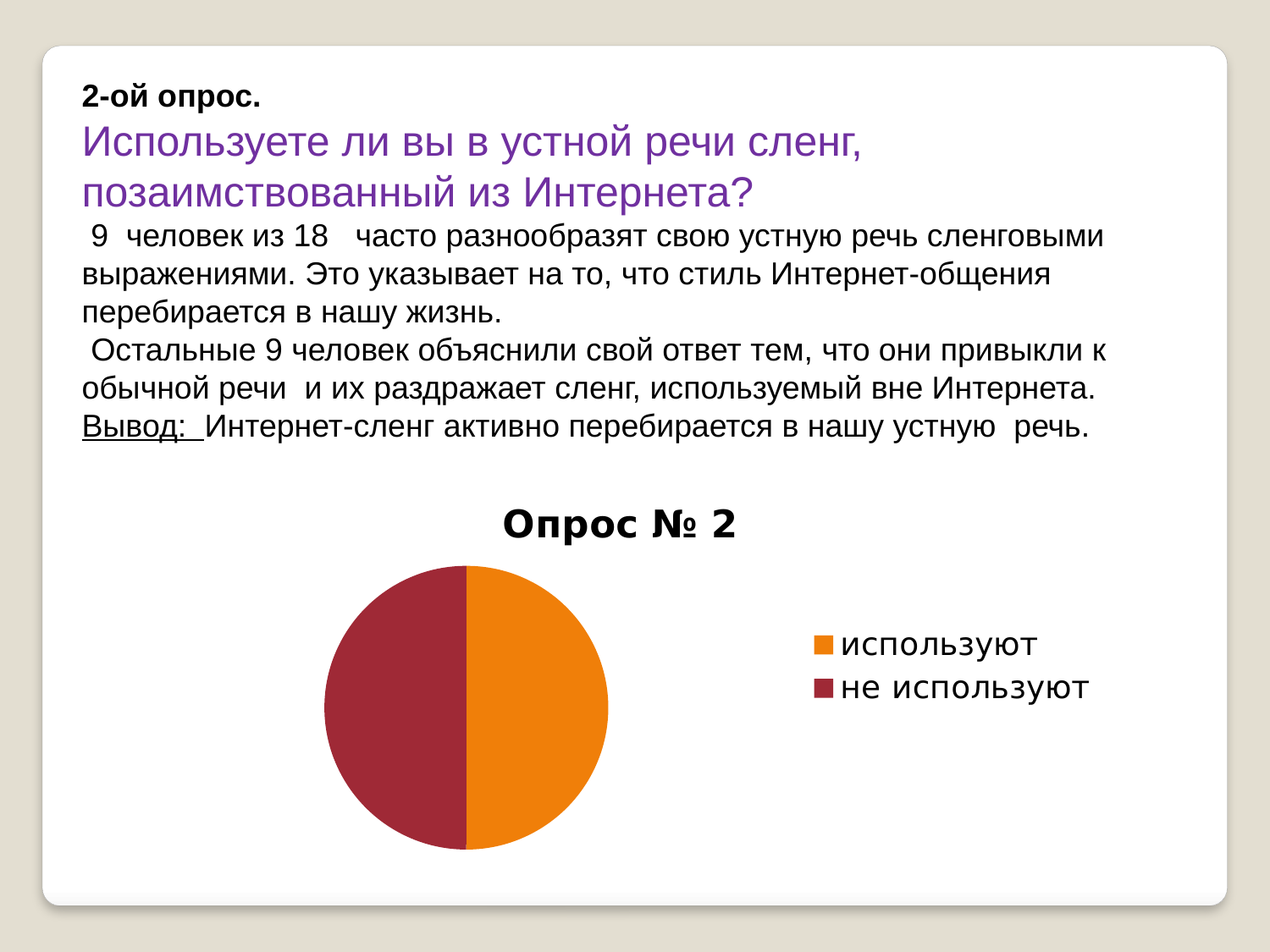

2-ой опрос.
Используете ли вы в устной речи сленг, позаимствованный из Интернета?
 9  человек из 18   часто разнообразят свою устную речь сленговыми выражениями. Это указывает на то, что стиль Интернет-общения перебирается в нашу жизнь.
 Остальные 9 человек объяснили свой ответ тем, что они привыкли к обычной речи  и их раздражает сленг, используемый вне Интернета.
Вывод:  Интернет-сленг активно перебирается в нашу устную  речь.

### Chart:

| Category | Опрос № 2 |
|---|---|
| используют | 9.0 |
| не используют | 9.0 |